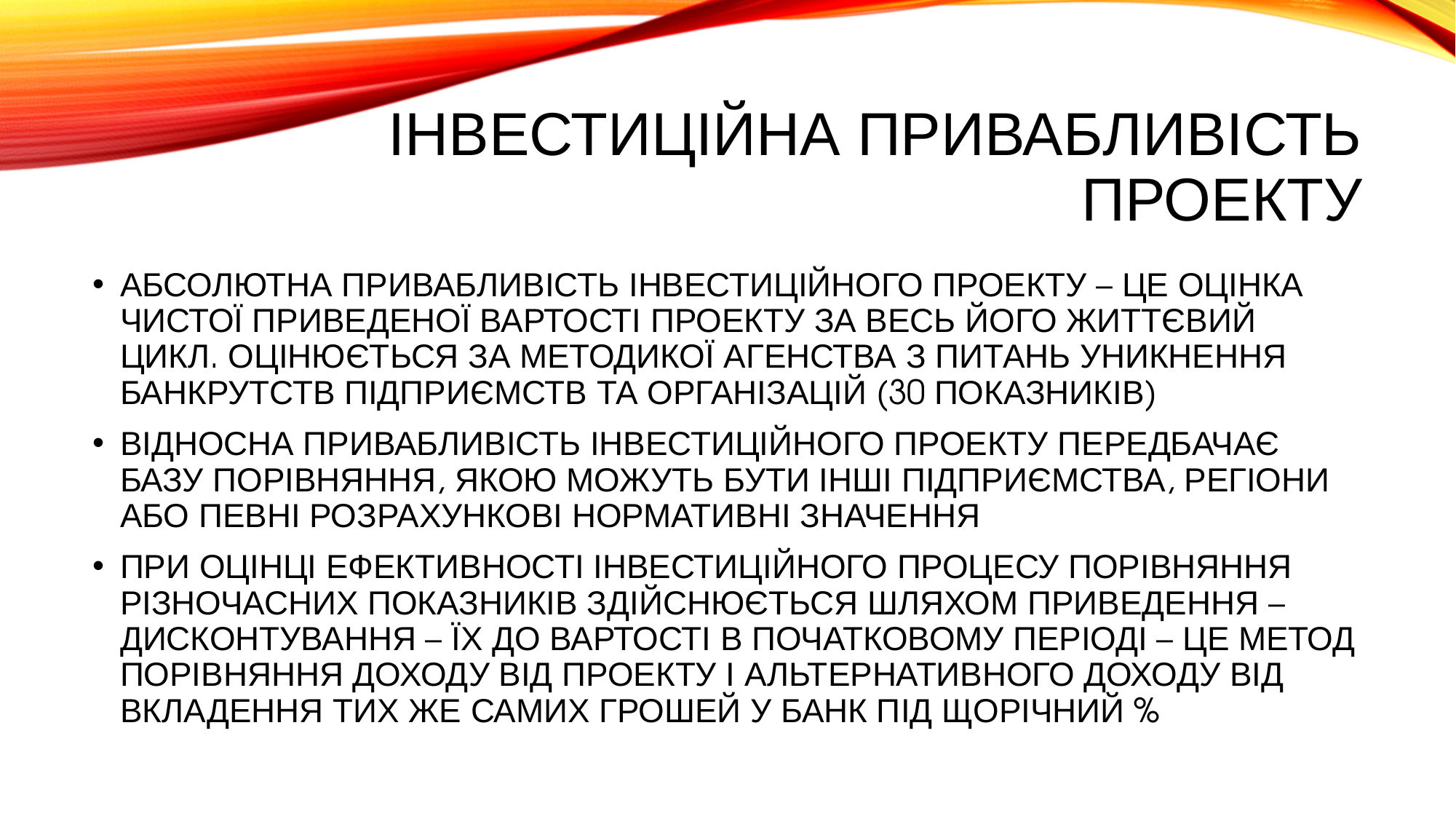

# ІНВЕСТИЦІЙНА ПРИВАБЛИВІСТЬ ПРОЕКТУ
АБСОЛЮТНА ПРИВАБЛИВІСТЬ ІНВЕСТИЦІЙНОГО ПРОЕКТУ – ЦЕ ОЦІНКА ЧИСТОЇ ПРИВЕДЕНОЇ ВАРТОСТІ ПРОЕКТУ ЗА ВЕСЬ ЙОГО ЖИТТЄВИЙ ЦИКЛ. ОЦІНЮЄТЬСЯ ЗА МЕТОДИКОЇ АГЕНСТВА З ПИТАНЬ УНИКНЕННЯ БАНКРУТСТВ ПІДПРИЄМСТВ ТА ОРГАНІЗАЦІЙ (30 ПОКАЗНИКІВ)
ВІДНОСНА ПРИВАБЛИВІСТЬ ІНВЕСТИЦІЙНОГО ПРОЕКТУ ПЕРЕДБАЧАЄ БАЗУ ПОРІВНЯННЯ, ЯКОЮ МОЖУТЬ БУТИ ІНШІ ПІДПРИЄМСТВА, РЕГІОНИ АБО ПЕВНІ РОЗРАХУНКОВІ НОРМАТИВНІ ЗНАЧЕННЯ
ПРИ ОЦІНЦІ ЕФЕКТИВНОСТІ ІНВЕСТИЦІЙНОГО ПРОЦЕСУ ПОРІВНЯННЯ РІЗНОЧАСНИХ ПОКАЗНИКІВ ЗДІЙСНЮЄТЬСЯ ШЛЯХОМ ПРИВЕДЕННЯ – ДИСКОНТУВАННЯ – ЇХ ДО ВАРТОСТІ В ПОЧАТКОВОМУ ПЕРІОДІ – ЦЕ МЕТОД ПОРІВНЯННЯ ДОХОДУ ВІД ПРОЕКТУ І АЛЬТЕРНАТИВНОГО ДОХОДУ ВІД ВКЛАДЕННЯ ТИХ ЖЕ САМИХ ГРОШЕЙ У БАНК ПІД ЩОРІЧНИЙ %